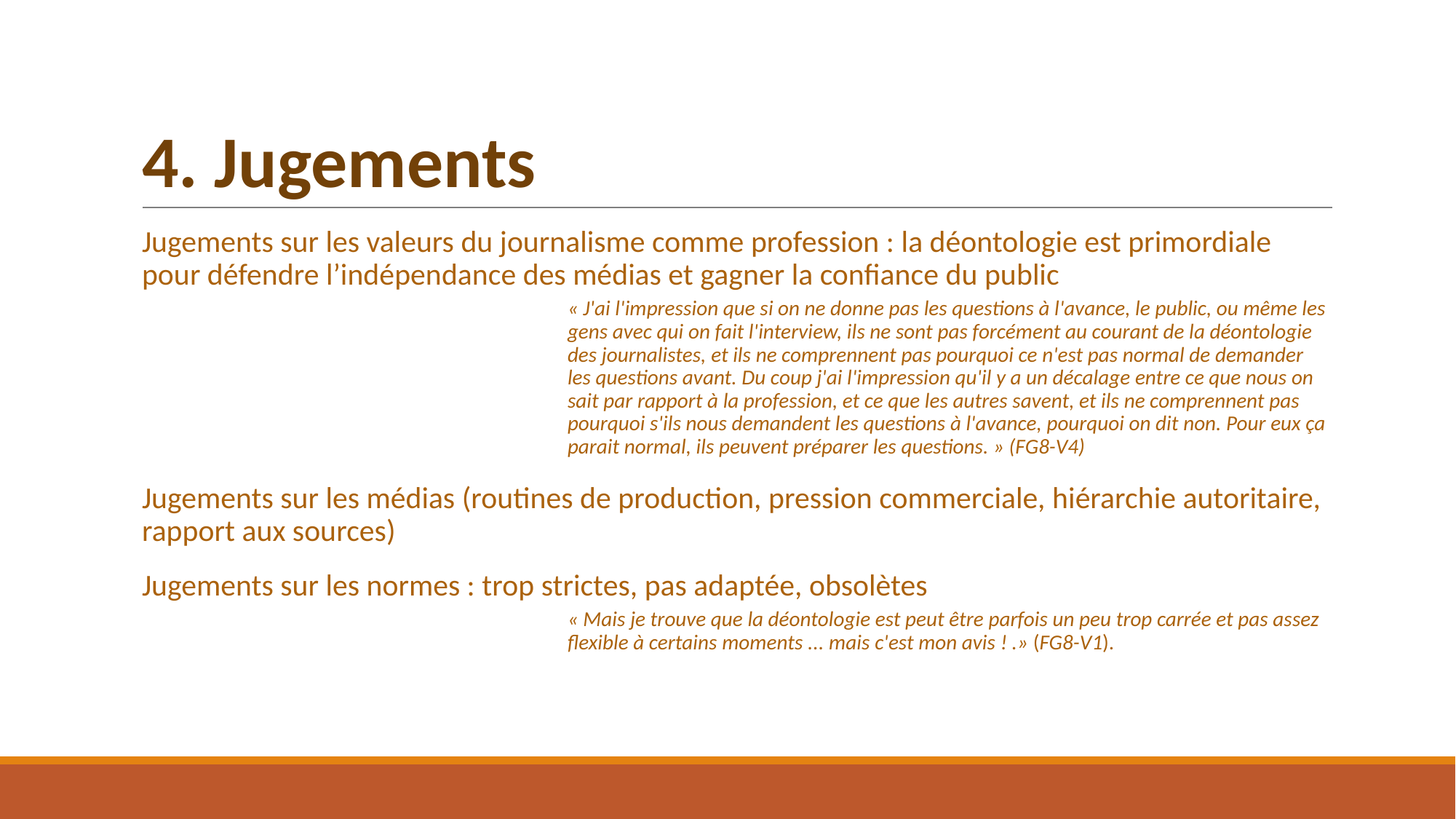

# 4. Jugements
Jugements sur les valeurs du journalisme comme profession : la déontologie est primordiale pour défendre l’indépendance des médias et gagner la confiance du public
« J'ai l'impression que si on ne donne pas les questions à l'avance, le public, ou même les gens avec qui on fait l'interview, ils ne sont pas forcément au courant de la déontologie des journalistes, et ils ne comprennent pas pourquoi ce n'est pas normal de demander les questions avant. Du coup j'ai l'impression qu'il y a un décalage entre ce que nous on sait par rapport à la profession, et ce que les autres savent, et ils ne comprennent pas pourquoi s'ils nous demandent les questions à l'avance, pourquoi on dit non. Pour eux ça parait normal, ils peuvent préparer les questions. » (FG8-V4)
Jugements sur les médias (routines de production, pression commerciale, hiérarchie autoritaire, rapport aux sources)
Jugements sur les normes : trop strictes, pas adaptée, obsolètes
« Mais je trouve que la déontologie est peut être parfois un peu trop carrée et pas assez flexible à certains moments ... mais c'est mon avis ! .» (FG8-V1).